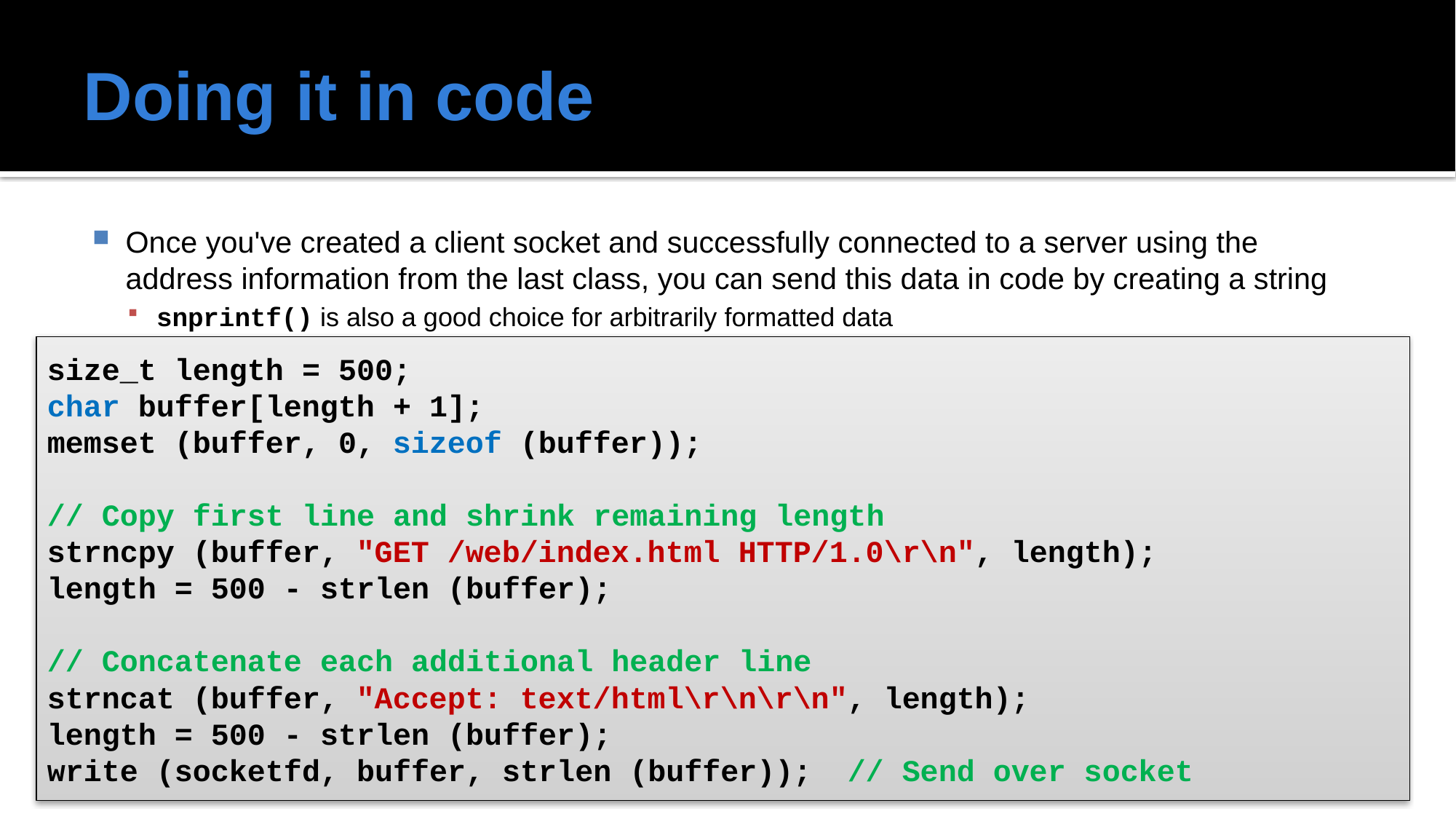

# Doing it in code
Once you've created a client socket and successfully connected to a server using the address information from the last class, you can send this data in code by creating a string
snprintf() is also a good choice for arbitrarily formatted data
size_t length = 500;
char buffer[length + 1];
memset (buffer, 0, sizeof (buffer));

// Copy first line and shrink remaining length
strncpy (buffer, "GET /web/index.html HTTP/1.0\r\n", length);
length = 500 - strlen (buffer);

// Concatenate each additional header line
strncat (buffer, "Accept: text/html\r\n\r\n", length);
length = 500 - strlen (buffer);
write (socketfd, buffer, strlen (buffer));  // Send over socket